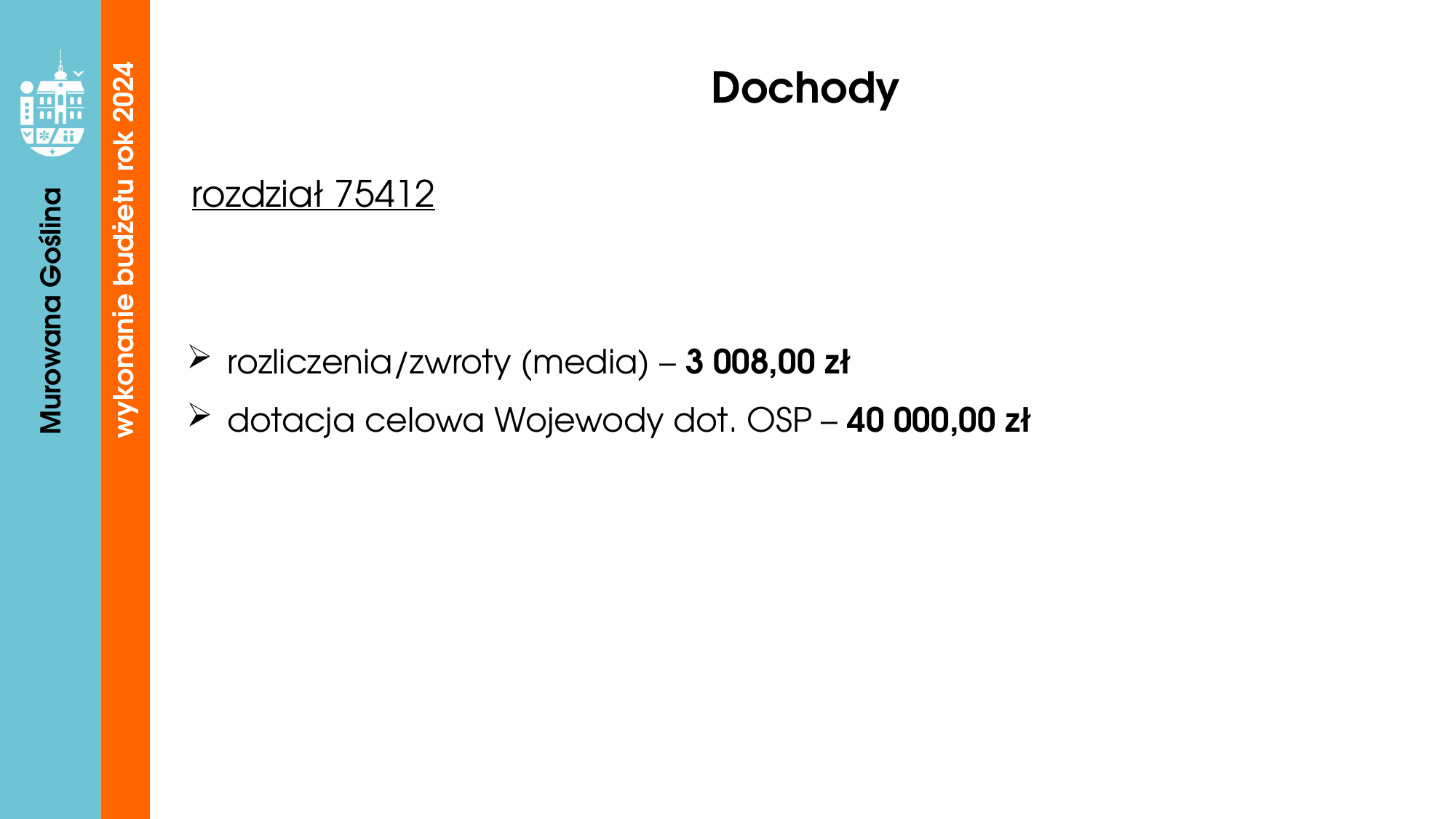

Dochody
rozdział 75412

wykonanie budżetu rok 2024
rozliczenia/zwroty (media) – 3 008,00 zł
dotacja celowa Wojewody dot. OSP – 40 000,00 zł